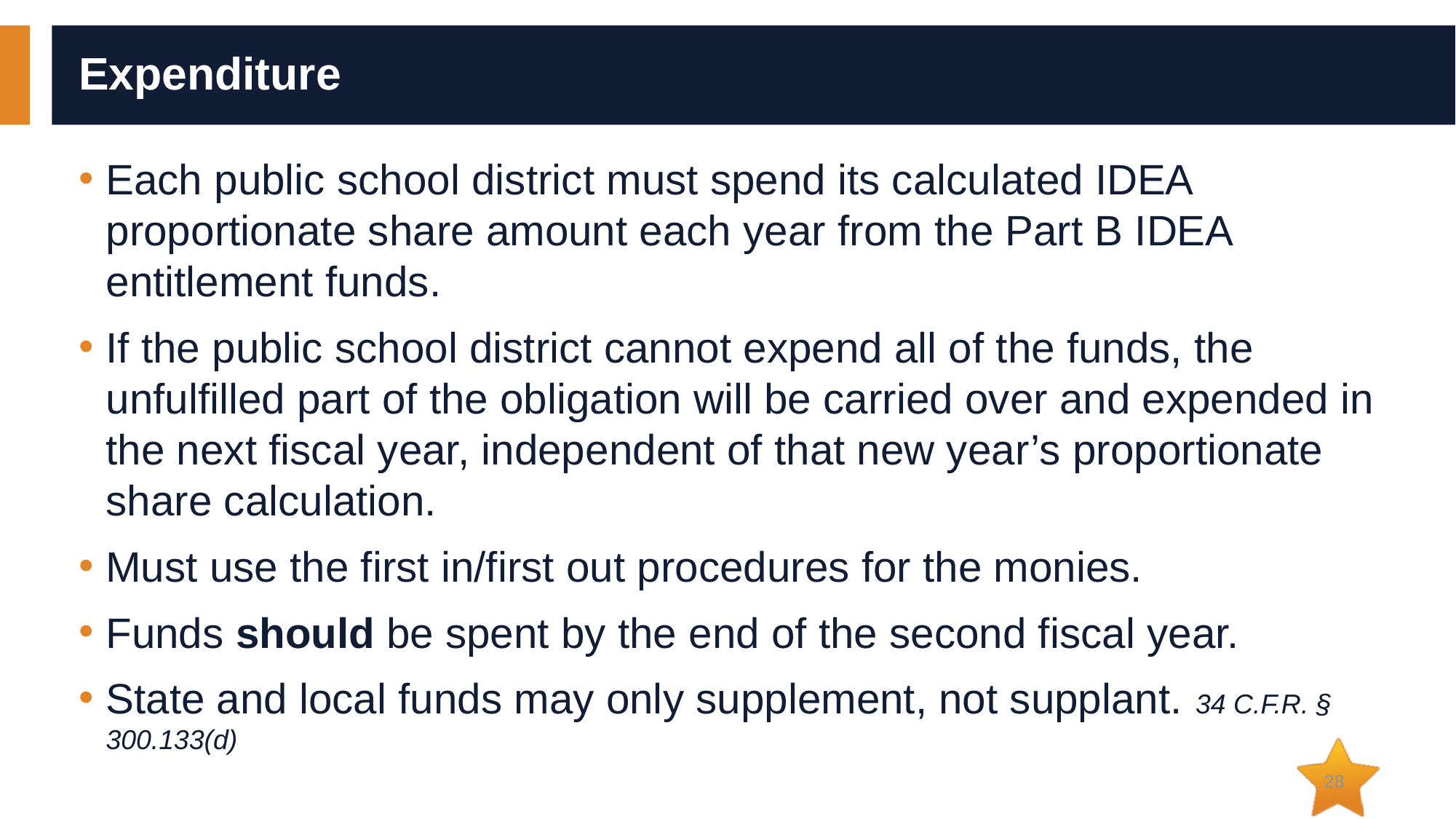

# Expenditure
Each public school district must spend its calculated IDEA proportionate share amount each year from the Part B IDEA entitlement funds.
If the public school district cannot expend all of the funds, the unfulfilled part of the obligation will be carried over and expended in the next fiscal year, independent of that new year’s proportionate share calculation.
Must use the first in/first out procedures for the monies.
Funds should be spent by the end of the second fiscal year.
State and local funds may only supplement, not supplant. 34 C.F.R. § 300.133(d)
28